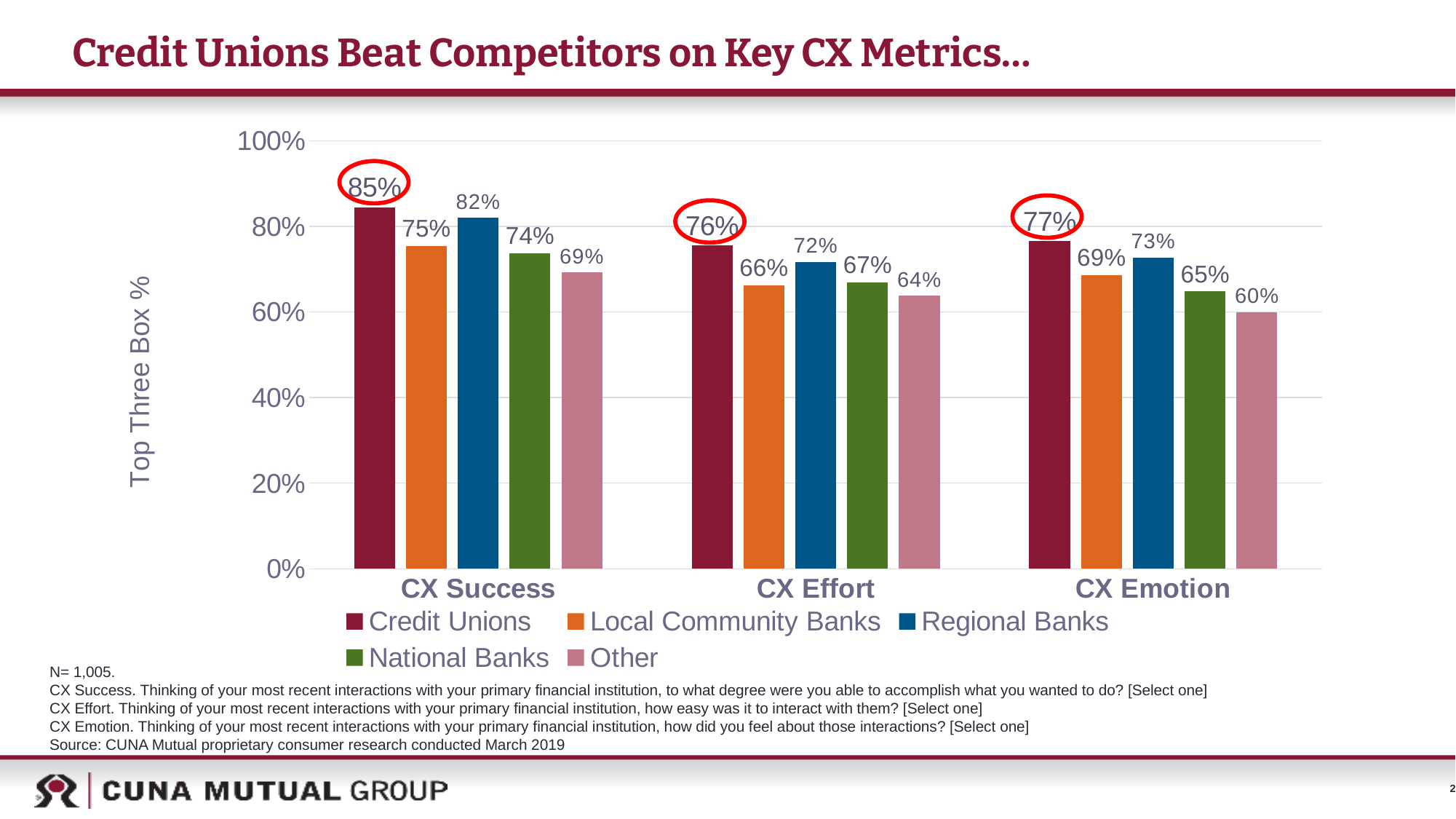

# Credit Unions Beat Competitors on Key CX Metrics…

### Chart

| Category | Credit Unions | Local Community Banks | Regional Banks | National Banks | Other |
|---|---|---|---|---|---|
| CX Success | 0.845 | 0.754 | 0.82 | 0.737 | 0.692 |
| CX Effort | 0.756 | 0.663 | 0.717 | 0.669 | 0.638 |
| CX Emotion | 0.766 | 0.686 | 0.727 | 0.648 | 0.6 |

N= 1,005.
CX Success. Thinking of your most recent interactions with your primary financial institution, to what degree were you able to accomplish what you wanted to do? [Select one]
CX Effort. Thinking of your most recent interactions with your primary financial institution, how easy was it to interact with them? [Select one]
CX Emotion. Thinking of your most recent interactions with your primary financial institution, how did you feel about those interactions? [Select one]
Source: CUNA Mutual proprietary consumer research conducted March 2019